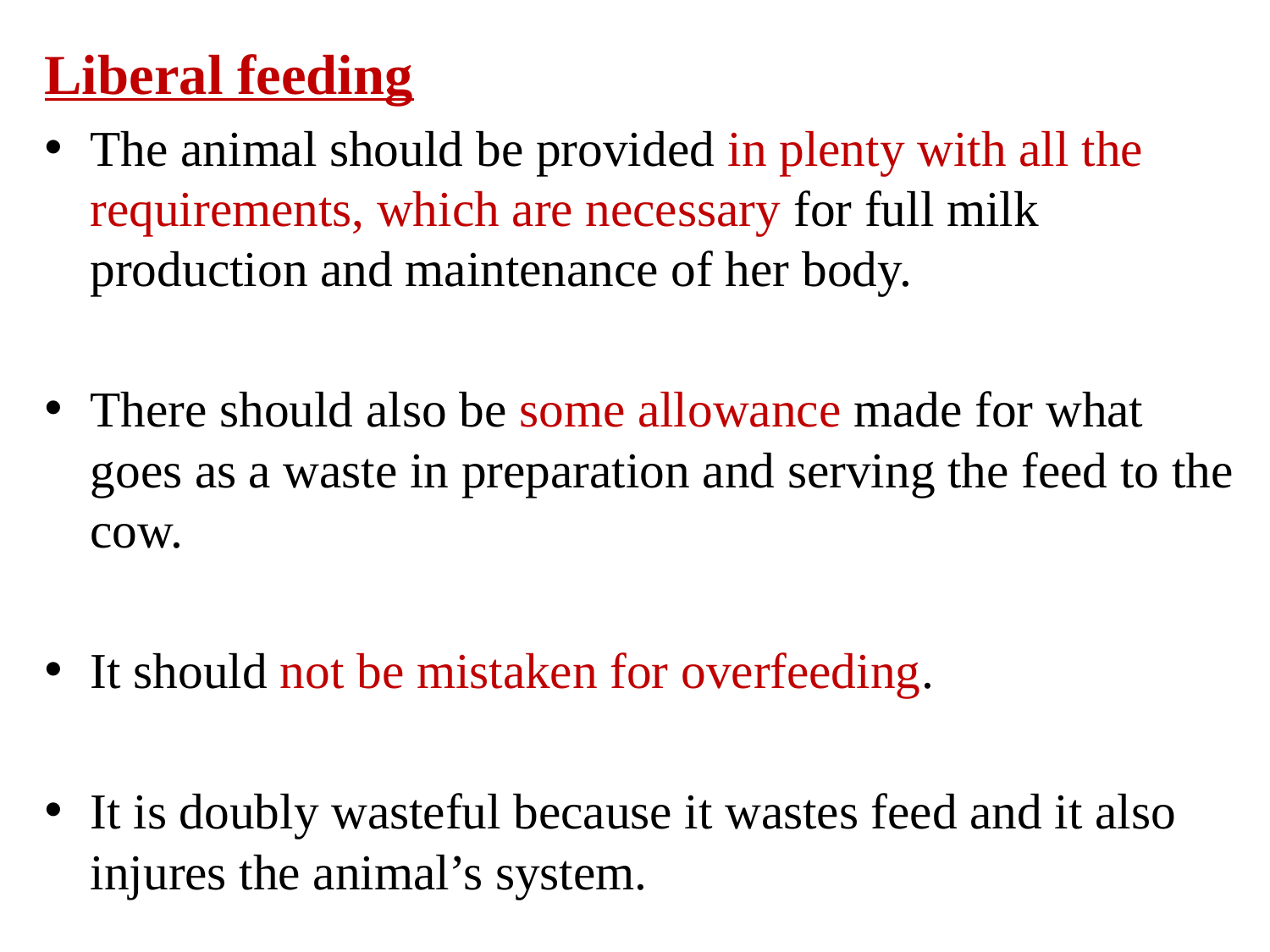

Liberal feeding
The animal should be provided in plenty with all the requirements, which are necessary for full milk production and maintenance of her body.

There should also be some allowance made for what goes as a waste in preparation and serving the feed to the cow.

It should not be mistaken for overfeeding.

It is doubly wasteful because it wastes feed and it also injures the animal’s system.